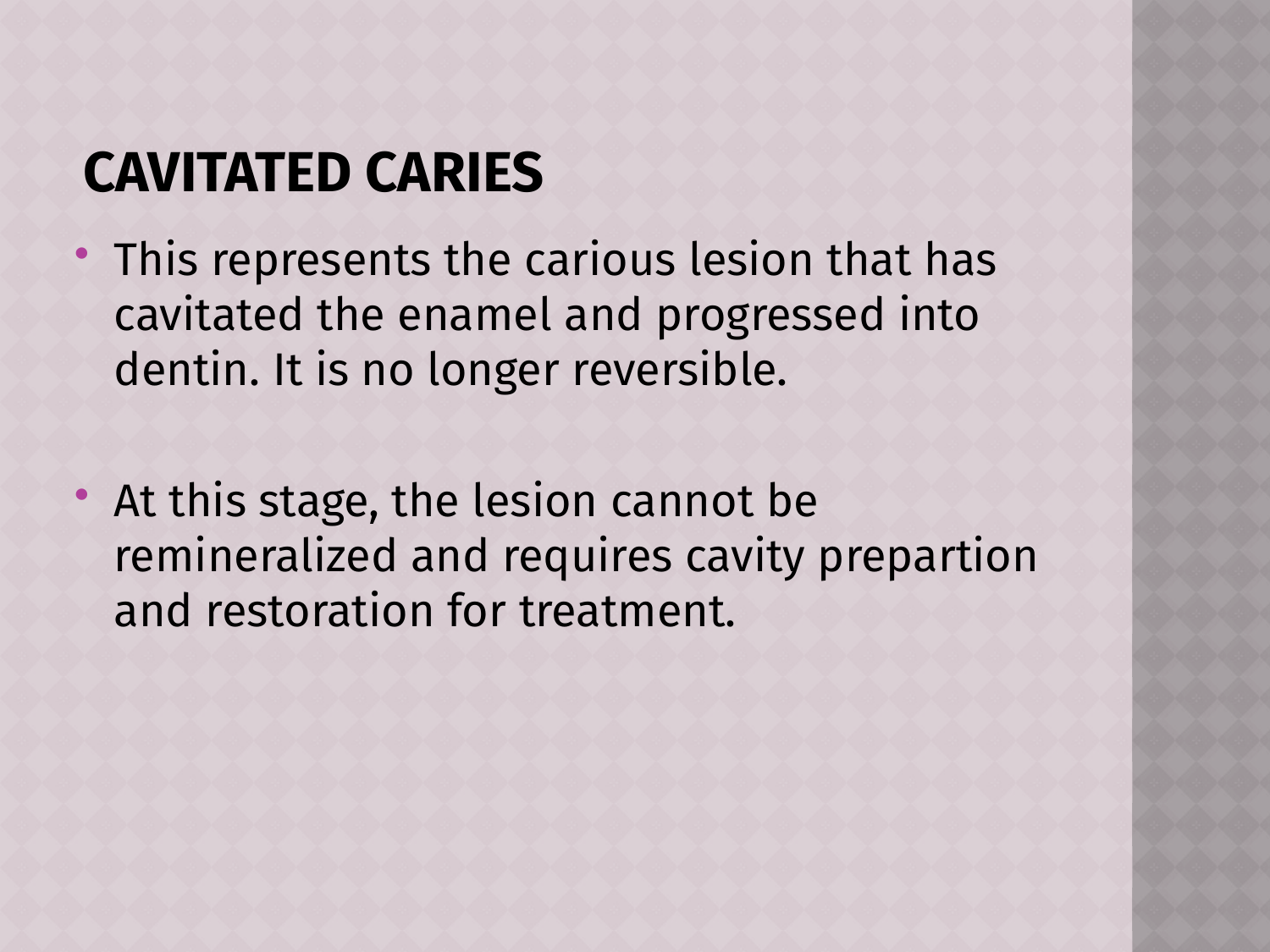

# Cavitated caries
This represents the carious lesion that has cavitated the enamel and progressed into dentin. It is no longer reversible.

At this stage, the lesion cannot be remineralized and requires cavity prepartion and restoration for treatment.